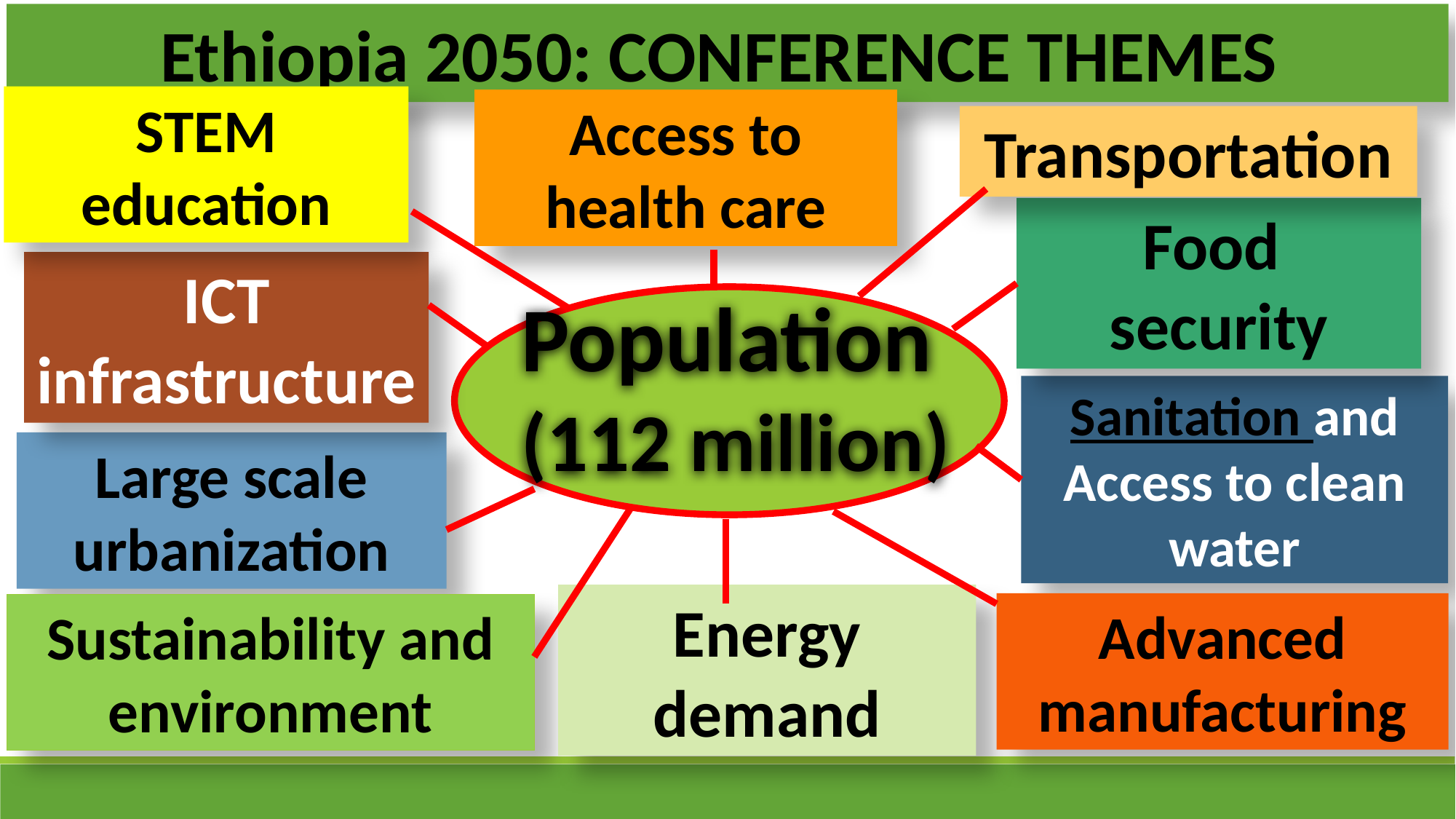

Ethiopia 2050: CONFERENCE THEMES
STEM education
Access to health care
Transportation
Food
security
ICT infrastructure
Population
(112 million)

Sanitation and Access to clean water
Large scale urbanization
Energy demand
Advanced manufacturing
Sustainability and environment